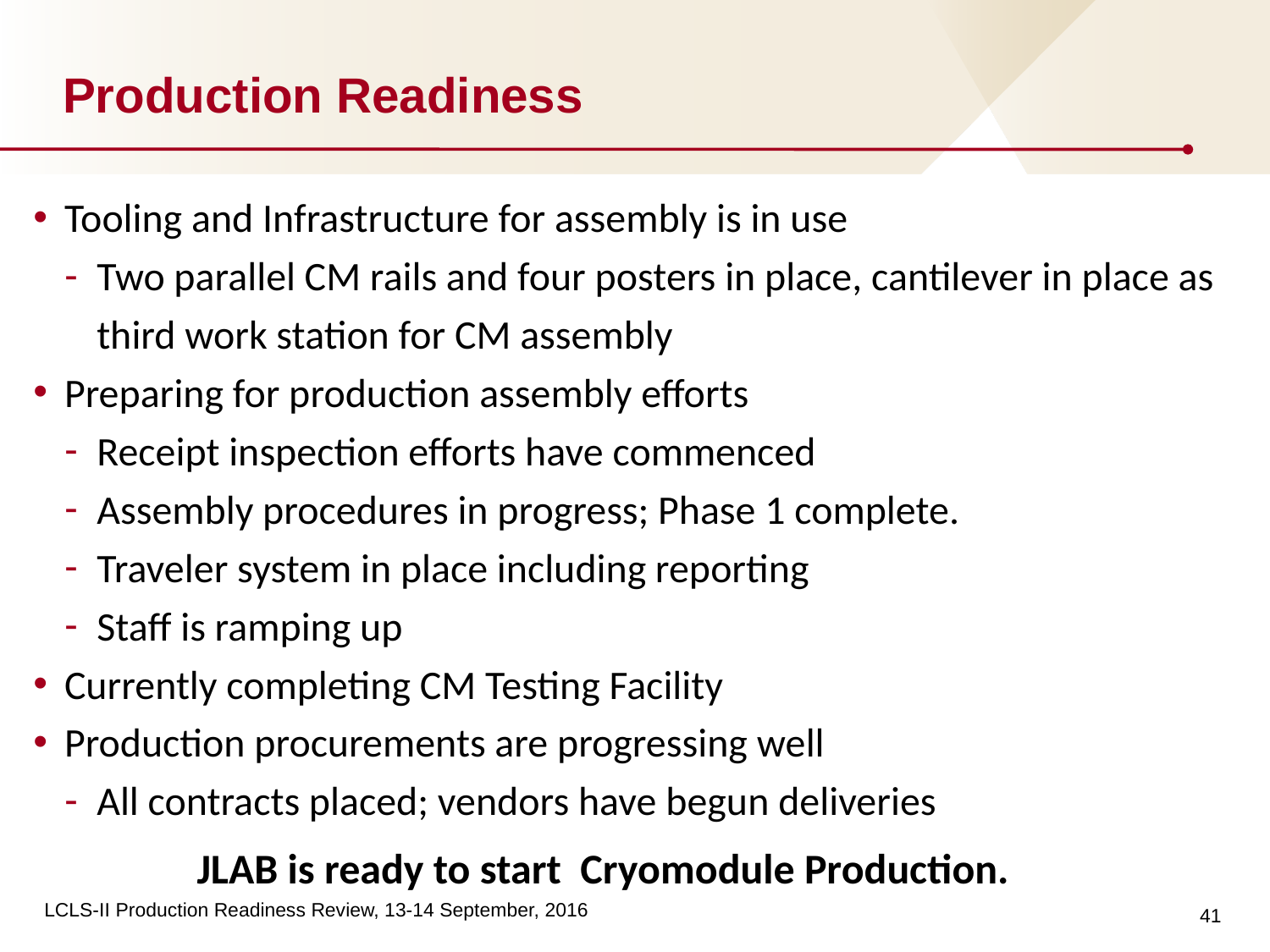

# Production Readiness
Tooling and Infrastructure for assembly is in use
Two parallel CM rails and four posters in place, cantilever in place as third work station for CM assembly
Preparing for production assembly efforts
Receipt inspection efforts have commenced
Assembly procedures in progress; Phase 1 complete.
Traveler system in place including reporting
Staff is ramping up
Currently completing CM Testing Facility
Production procurements are progressing well
All contracts placed; vendors have begun deliveries
JLAB is ready to start  Cryomodule Production.
41
LCLS-II Production Readiness Review, 13-14 September, 2016